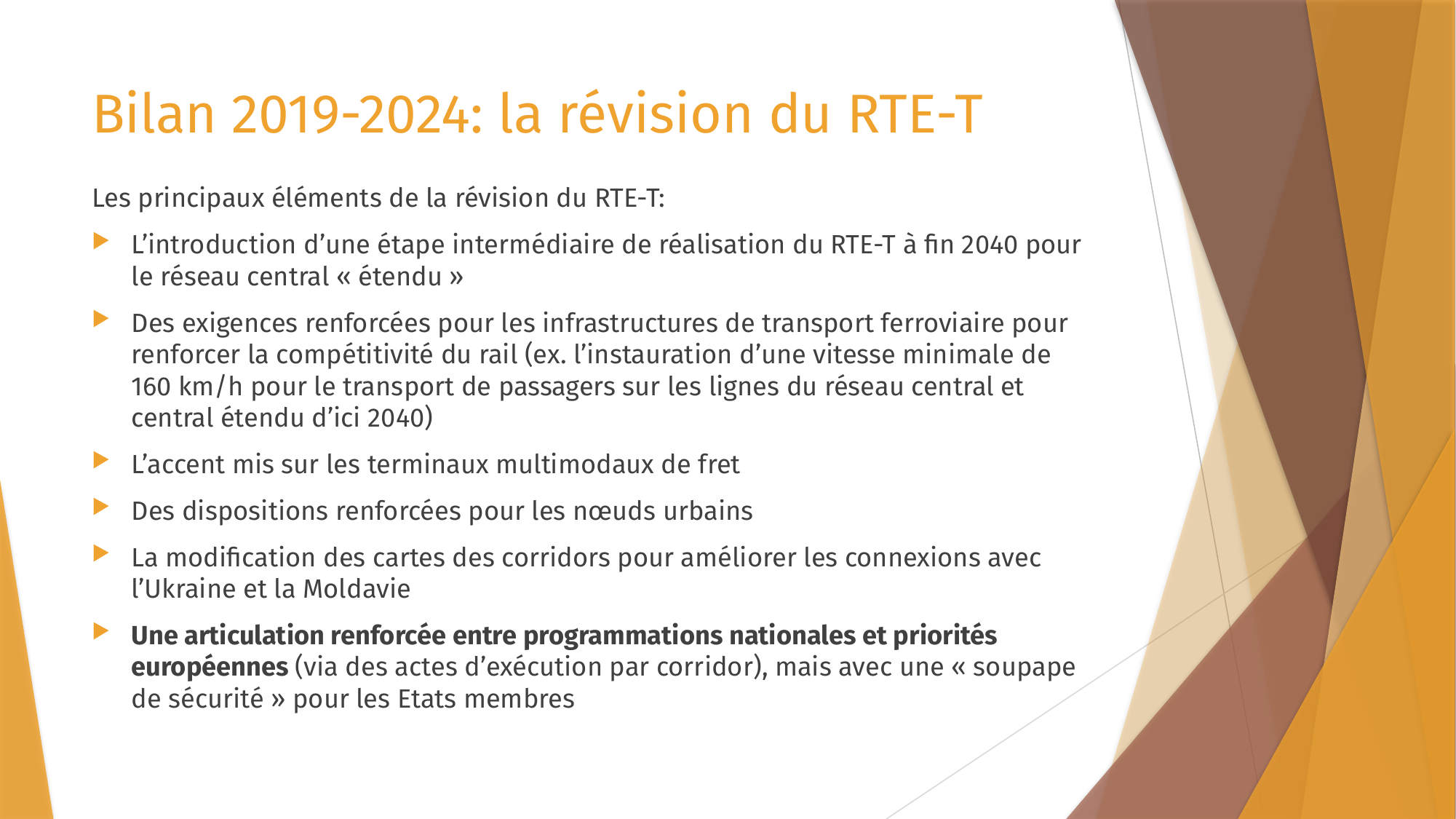

# Bilan 2019-2024: la révision du RTE-T
Les principaux éléments de la révision du RTE-T:
L’introduction d’une étape intermédiaire de réalisation du RTE-T à fin 2040 pour le réseau central « étendu »
Des exigences renforcées pour les infrastructures de transport ferroviaire pour renforcer la compétitivité du rail (ex. l’instauration d’une vitesse minimale de 160 km/h pour le transport de passagers sur les lignes du réseau central et central étendu d’ici 2040)
L’accent mis sur les terminaux multimodaux de fret
Des dispositions renforcées pour les nœuds urbains
La modification des cartes des corridors pour améliorer les connexions avec l’Ukraine et la Moldavie
Une articulation renforcée entre programmations nationales et priorités européennes (via des actes d’exécution par corridor), mais avec une « soupape de sécurité » pour les Etats membres